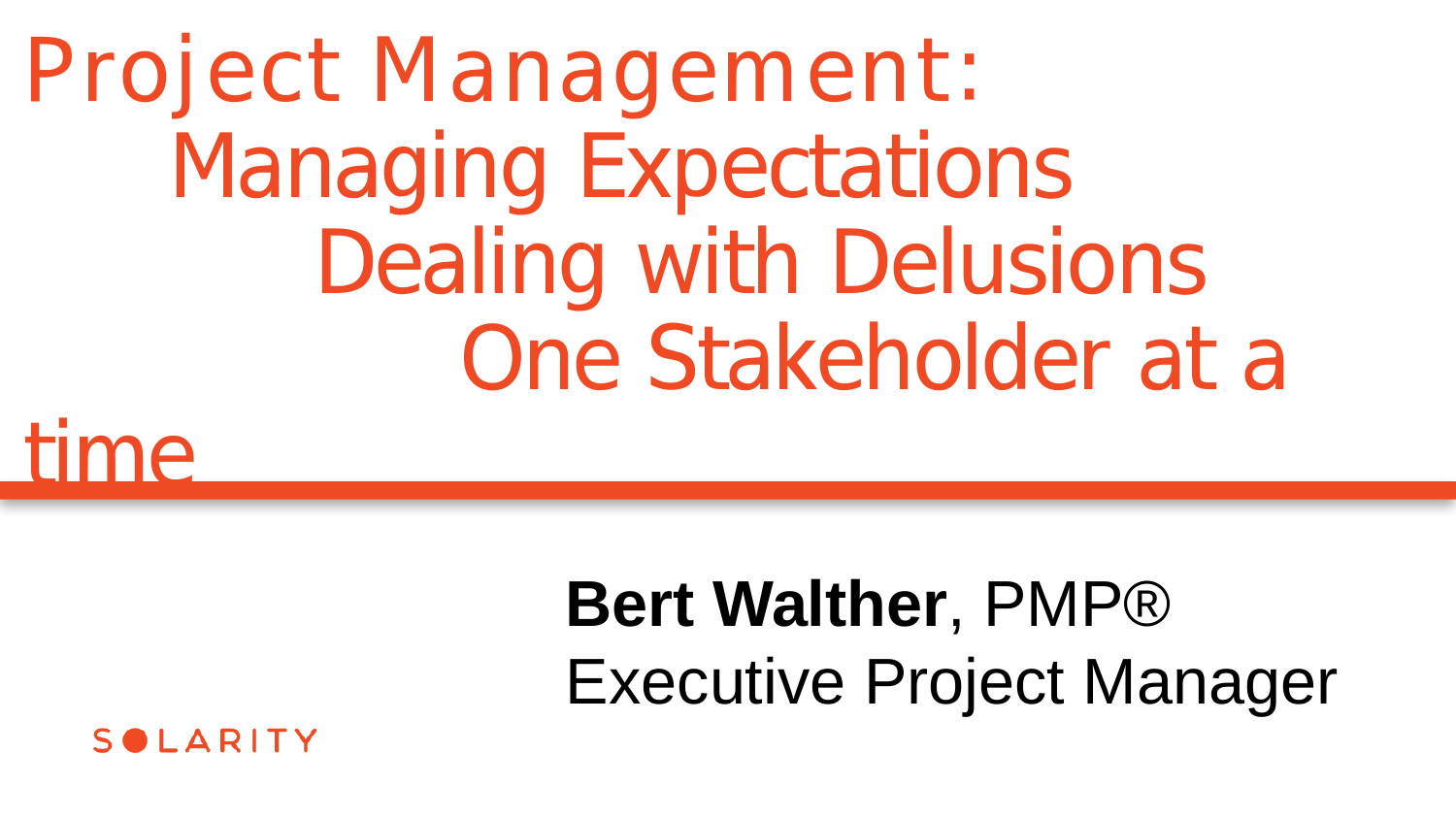

# Project Management: Managing Expectations Dealing with Delusions One Stakeholder at a time
Bert Walther, PMP®
Executive Project Manager